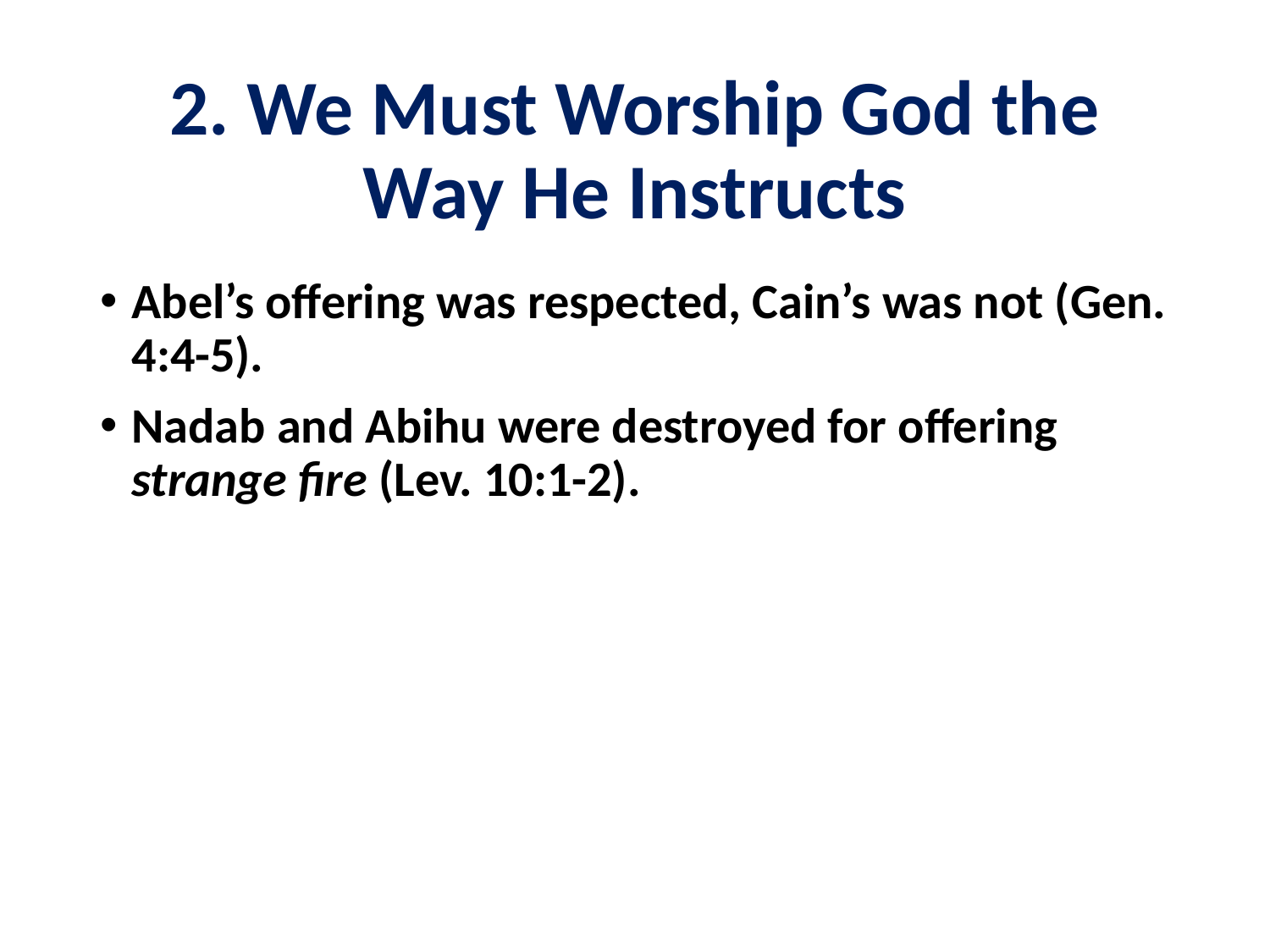

# 2. We Must Worship God the Way He Instructs
Abel’s offering was respected, Cain’s was not (Gen. 4:4-5).
Nadab and Abihu were destroyed for offering strange fire (Lev. 10:1-2).